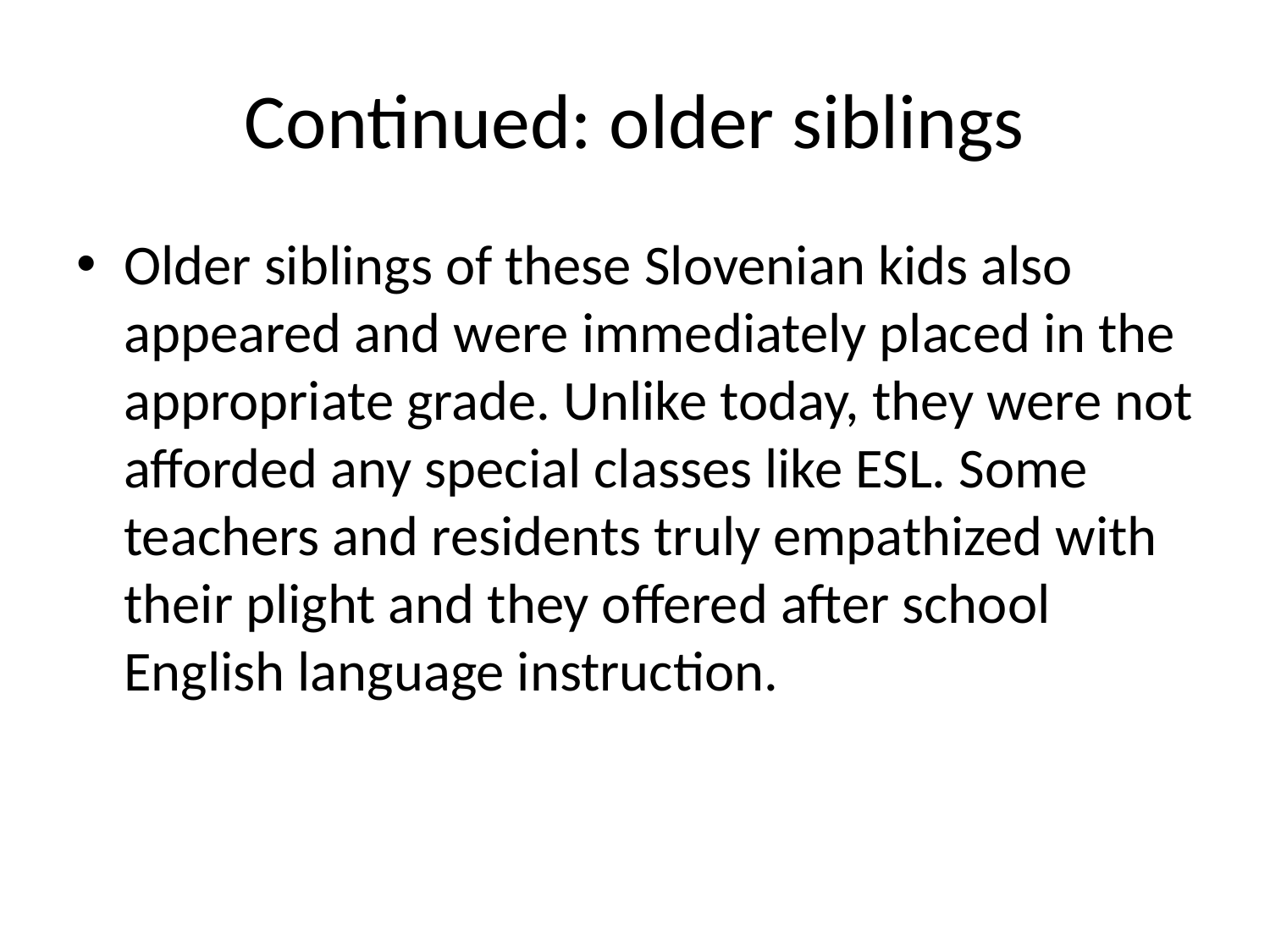

# Continued: older siblings
Older siblings of these Slovenian kids also appeared and were immediately placed in the appropriate grade. Unlike today, they were not afforded any special classes like ESL. Some teachers and residents truly empathized with their plight and they offered after school English language instruction.